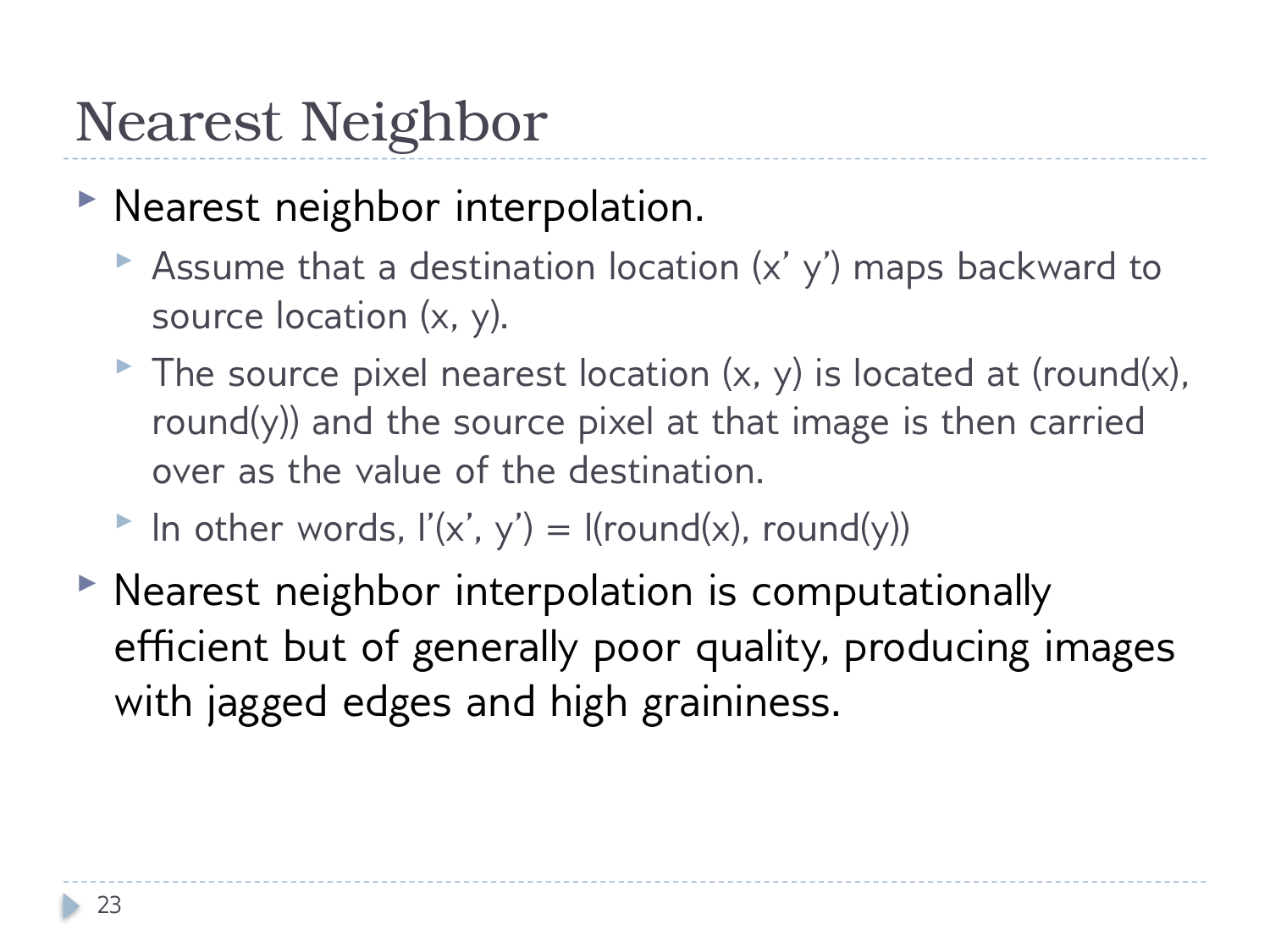

# Nearest Neighbor
Nearest neighbor interpolation.
Assume that a destination location (x’ y’) maps backward to source location (x, y).
The source pixel nearest location (x, y) is located at (round(x), round(y)) and the source pixel at that image is then carried over as the value of the destination.
In other words, I’(x’, y’) = I(round(x), round(y))
Nearest neighbor interpolation is computationally efficient but of generally poor quality, producing images with jagged edges and high graininess.
23